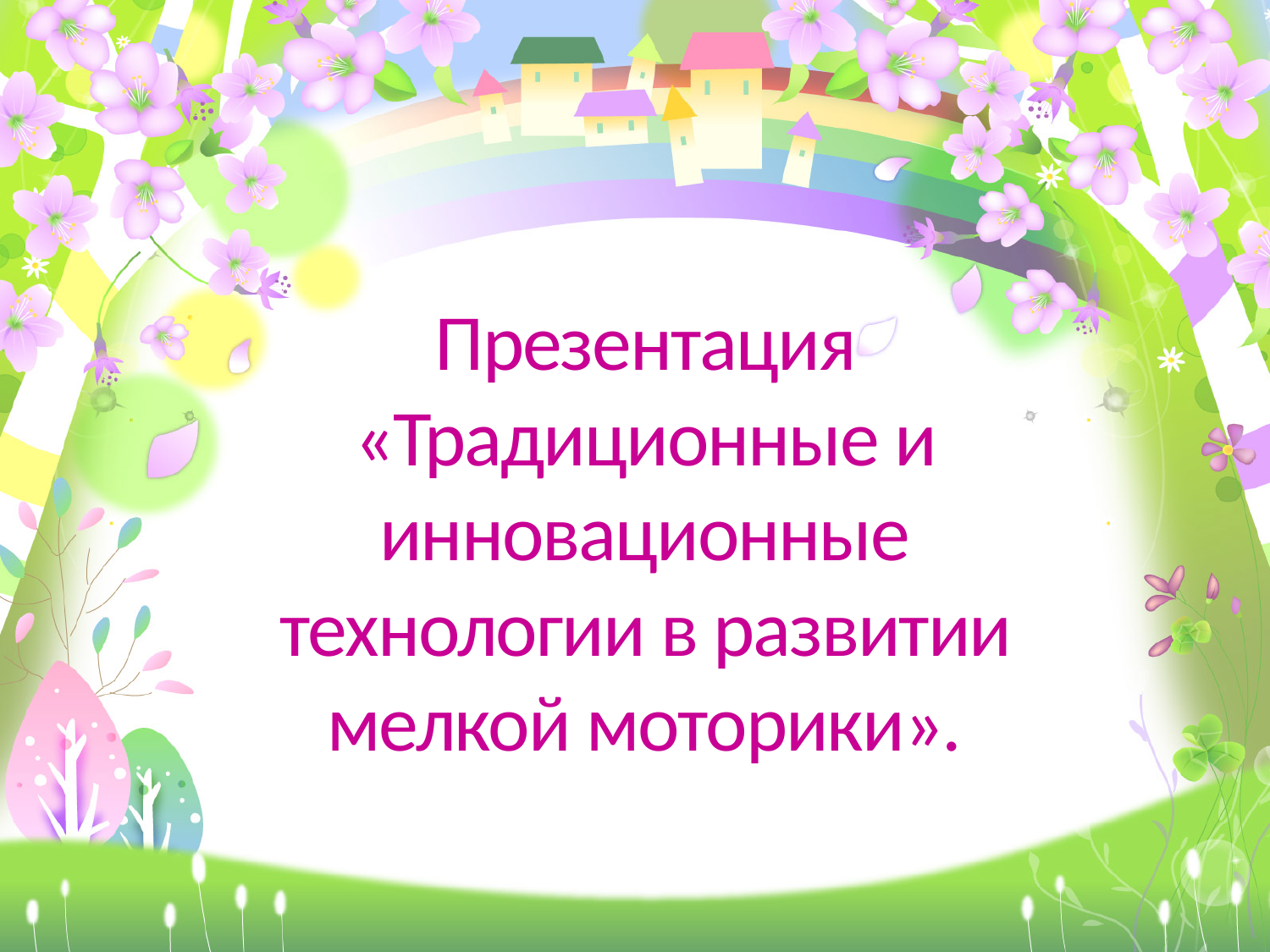

Презентация «Традиционные и инновационные
технологии в развитии мелкой моторики».